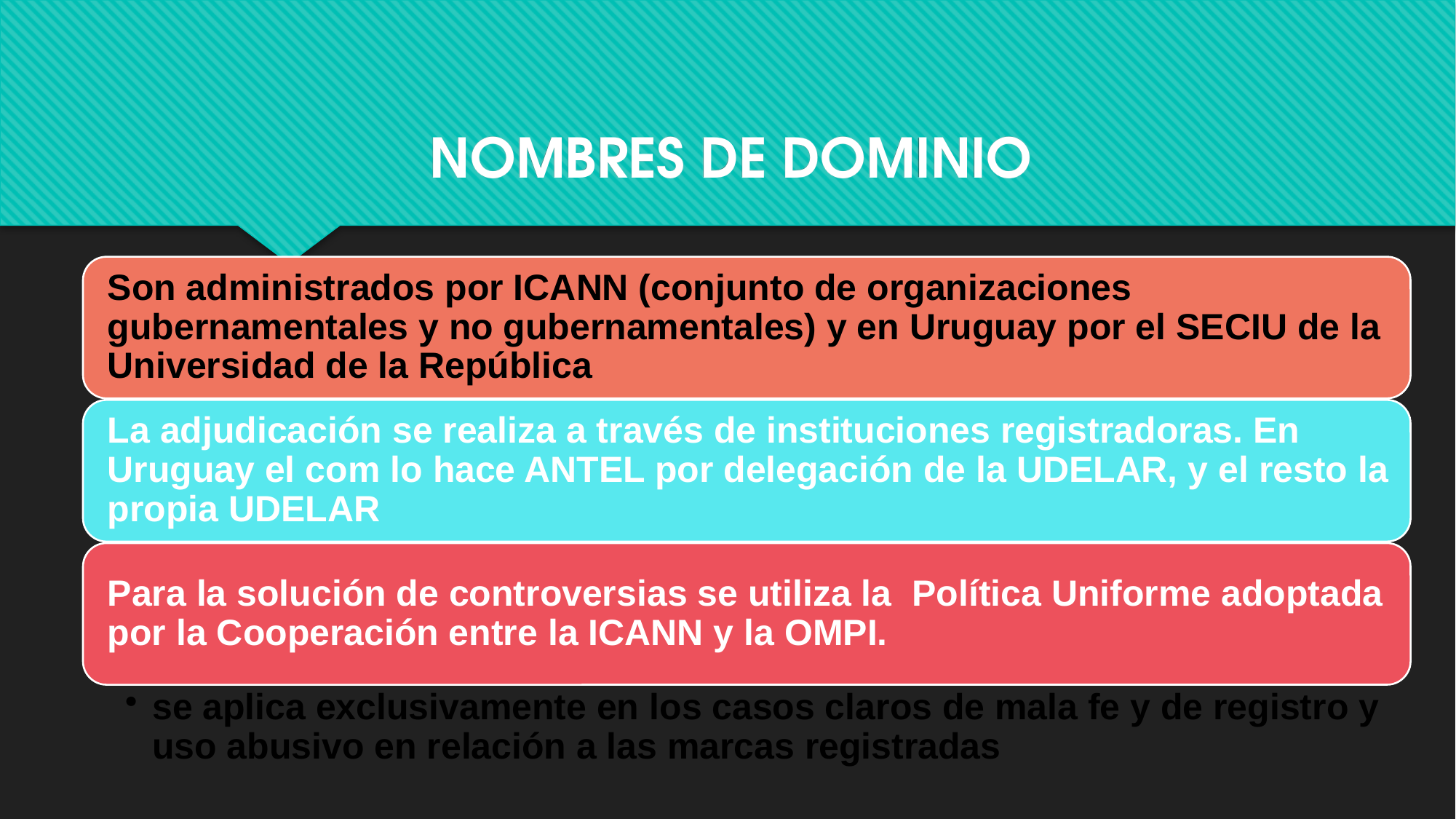

NOMBRES DE DOMINIO‏‏

Son administrados por ICANN (conjunto de organizaciones gubernamentales y no gubernamentales) y en Uruguay por el SECIU de la Universidad de la República
La adjudicación se realiza a través de instituciones registradoras. En Uruguay el com lo hace ANTEL por delegación de la UDELAR, y el resto la propia UDELAR
Para la solución de controversias se utiliza la  Política Uniforme adoptada por la Cooperación entre la ICANN y la OMPI.
se aplica exclusivamente en los casos claros de mala fe y de registro y uso abusivo en relación a las marcas registradas